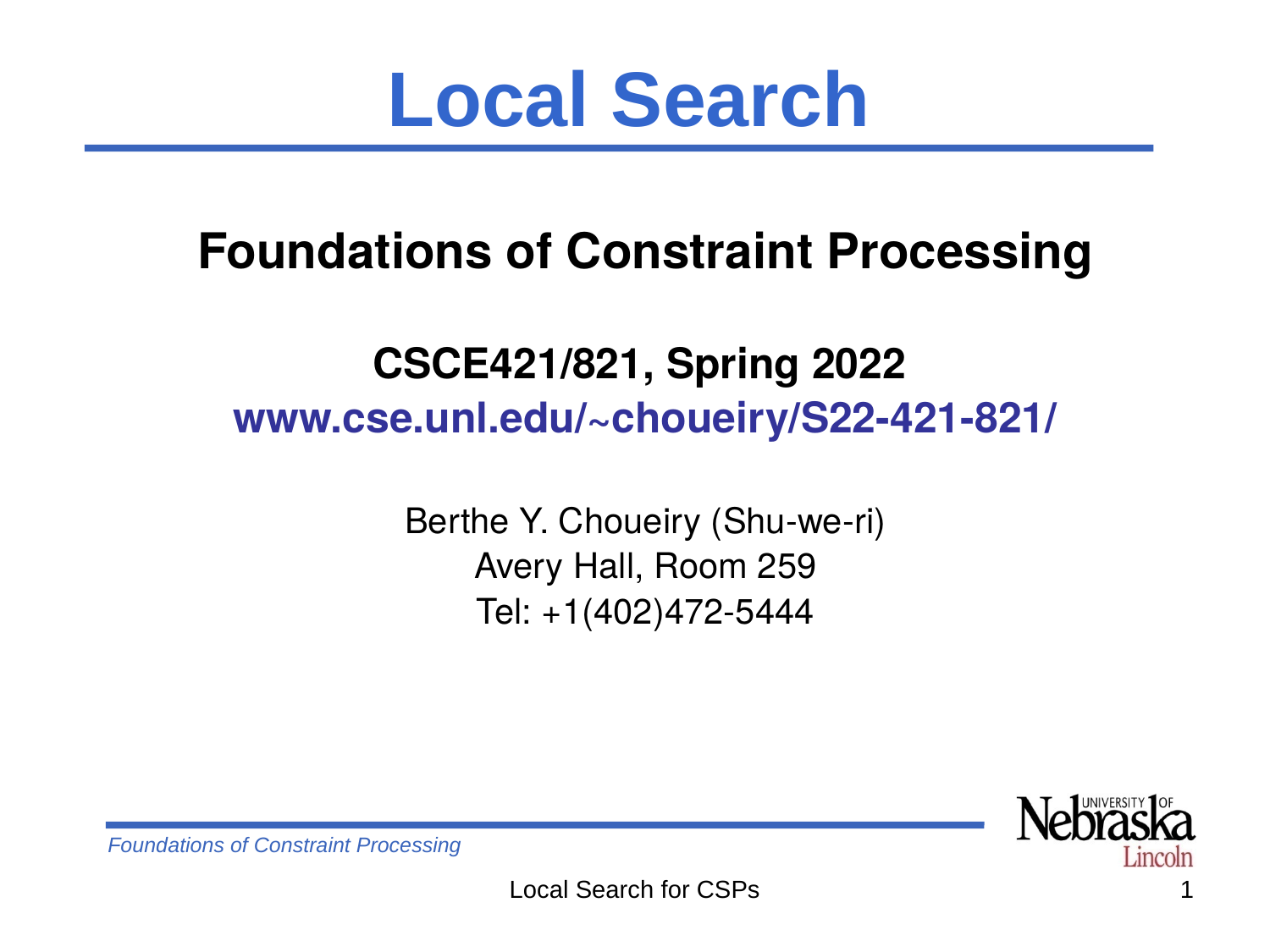

Local Search
Foundations of Constraint Processing

CSCE421/821, Spring 2022
www.cse.unl.edu/~choueiry/S22-421-821/

Berthe Y. Choueiry (Shu-we-ri)
Avery Hall, Room 259
Tel: +1(402)472-5444

Local Search for CSPs
1